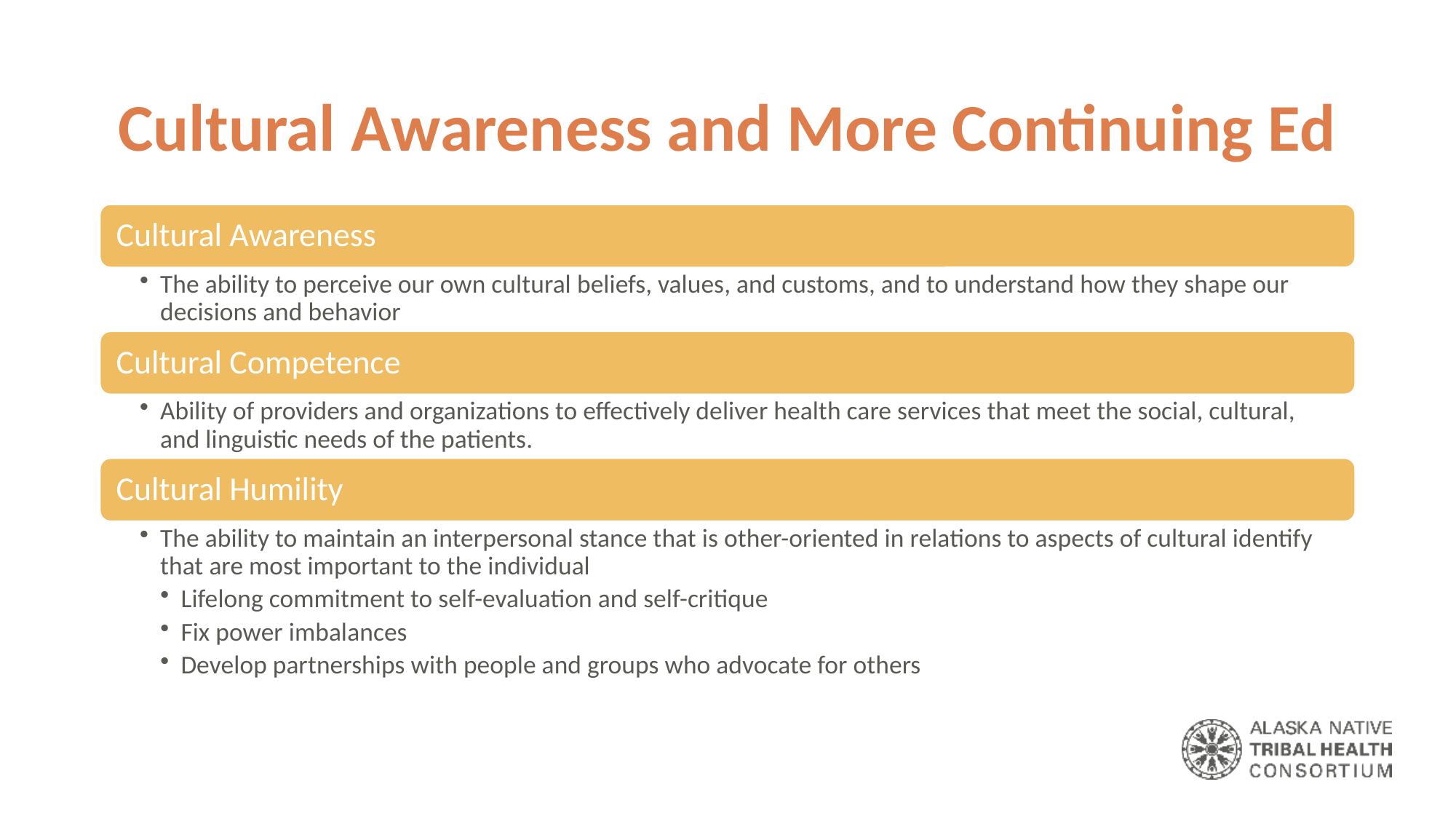

# Cultural Awareness and More Continuing Ed
Cultural Awareness
The ability to perceive our own cultural beliefs, values, and customs, and to understand how they shape our decisions and behavior
Cultural Competence
Ability of providers and organizations to effectively deliver health care services that meet the social, cultural, and linguistic needs of the patients.
Cultural Humility
The ability to maintain an interpersonal stance that is other-oriented in relations to aspects of cultural identify that are most important to the individual
Lifelong commitment to self-evaluation and self-critique
Fix power imbalances
Develop partnerships with people and groups who advocate for others